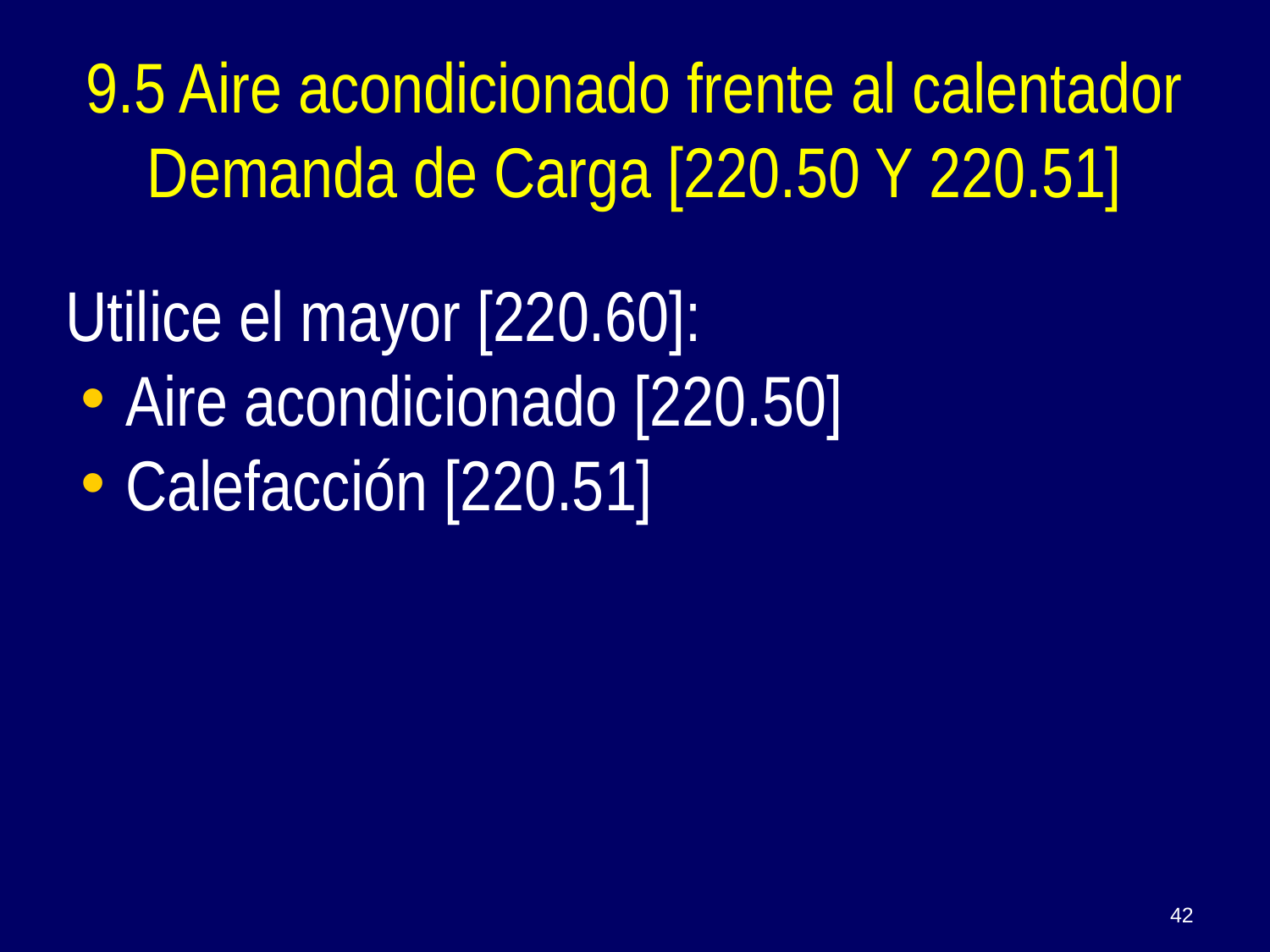

9.5 Aire acondicionado frente al calentador Demanda de Carga [220.50 Y 220.51]
Utilice el mayor [220.60]:
Aire acondicionado [220.50]
Calefacción [220.51]
42